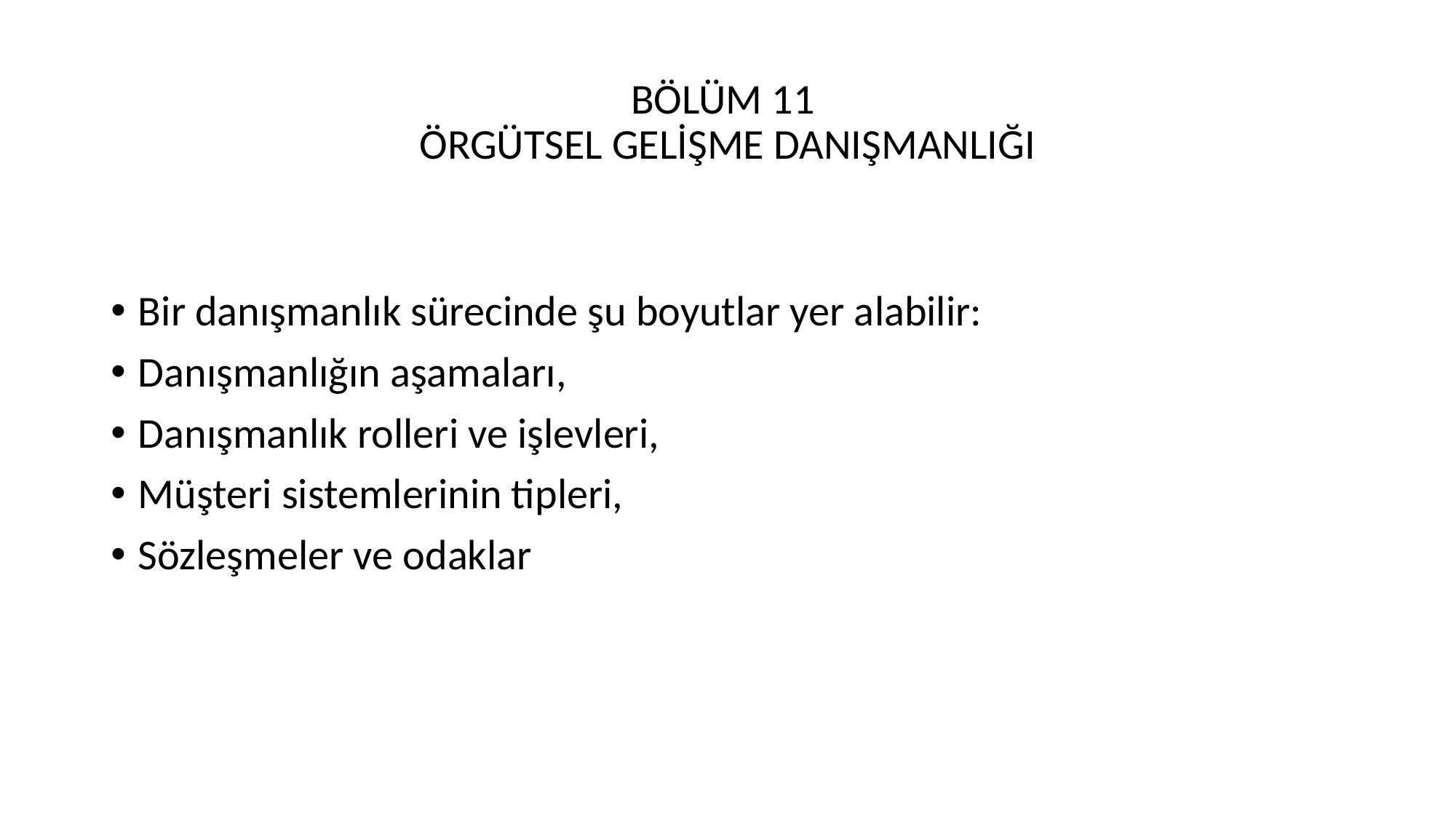

# BÖLÜM 11 ÖRGÜTSEL GELİŞME DANIŞMANLIĞI

Bir danışmanlık sürecinde şu boyutlar yer alabilir:
Danışmanlığın aşamaları,
Danışmanlık rolleri ve işlevleri,
Müşteri sistemlerinin tipleri,
Sözleşmeler ve odaklar